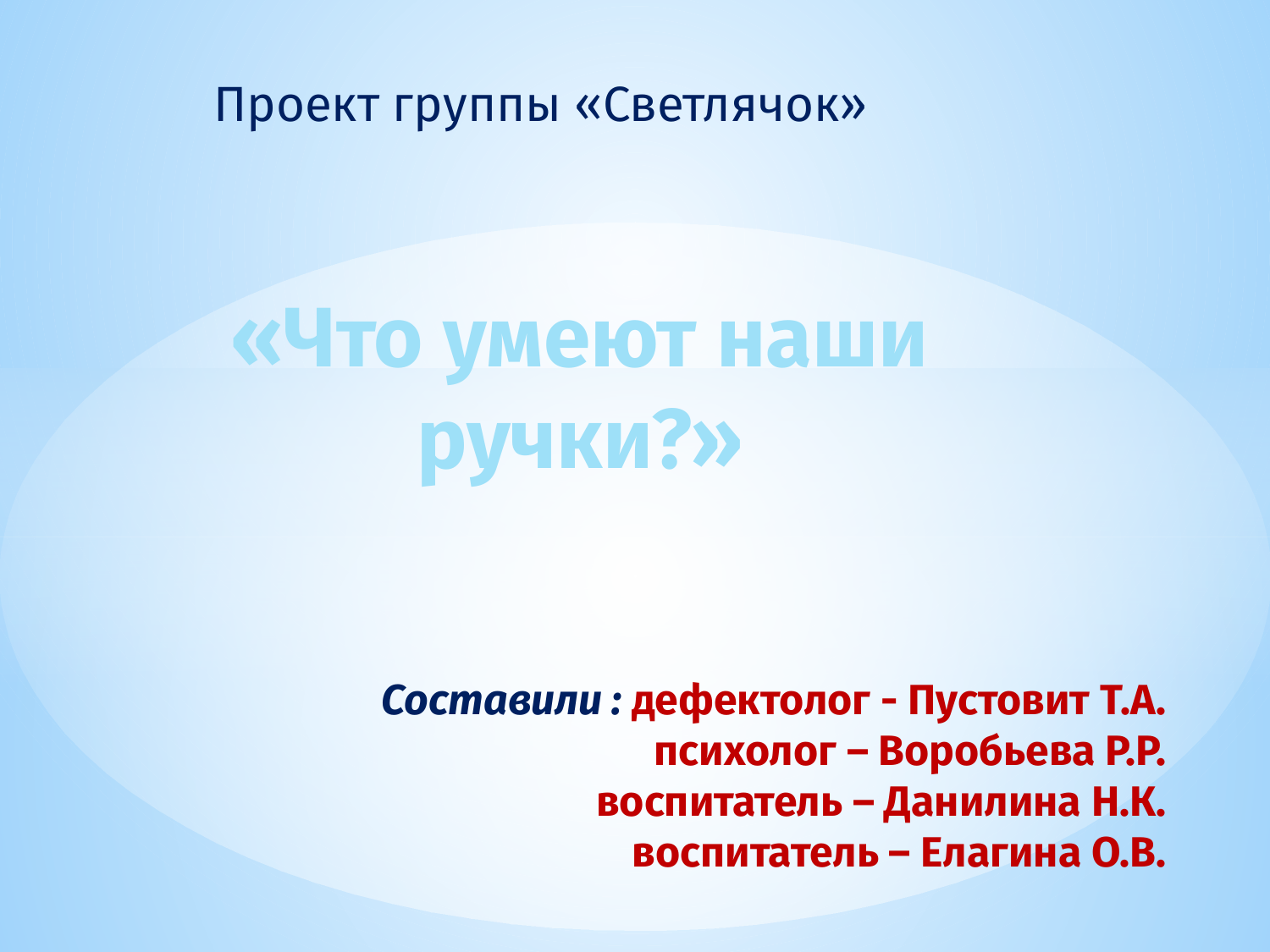

Проект группы «Светлячок»
«Что умеют наши ручки?»
Составили : дефектолог - Пустовит Т.А.
психолог – Воробьева Р.Р.
воспитатель – Данилина Н.К.
воспитатель – Елагина О.В.